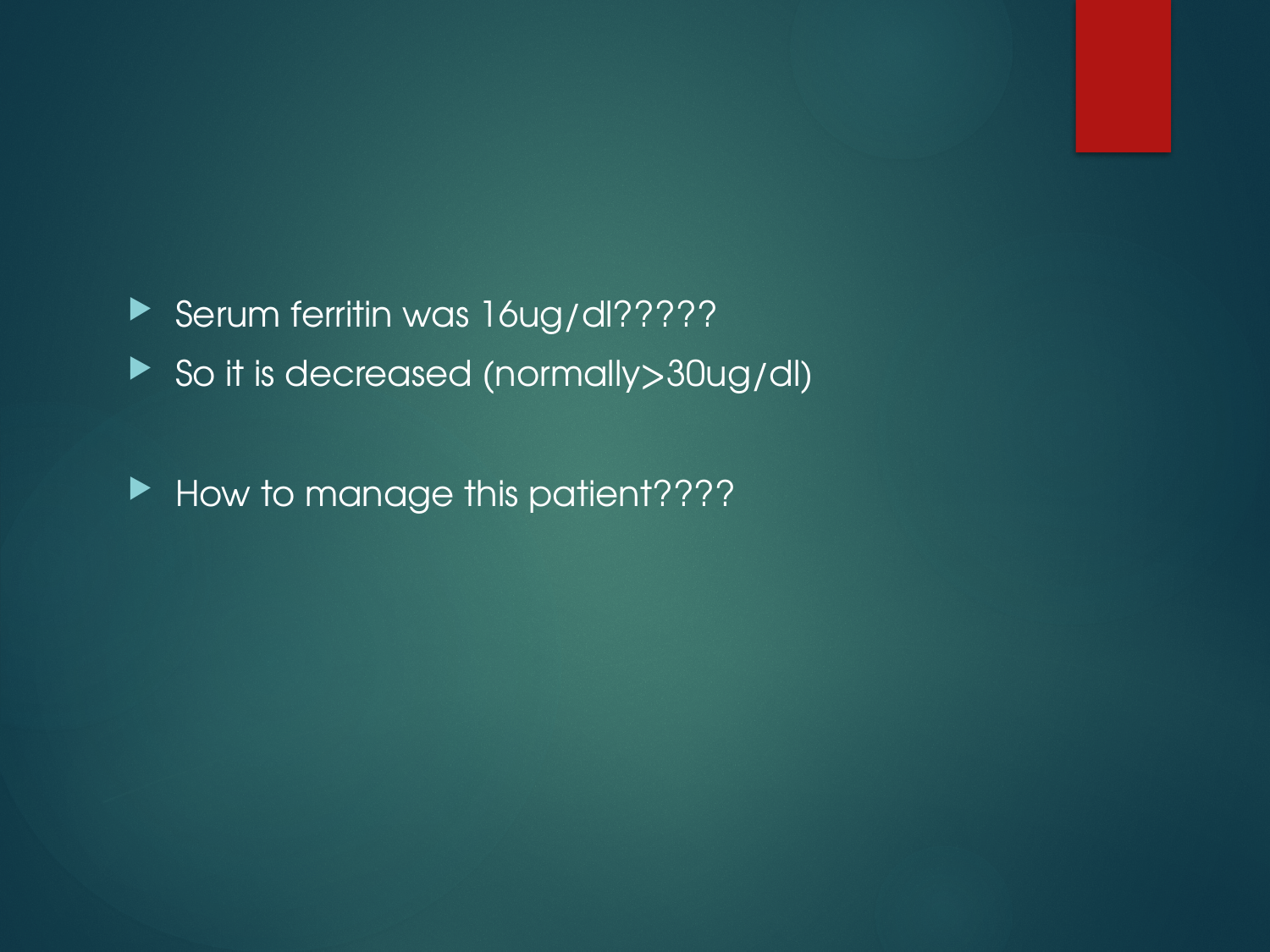

#
Serum ferritin was 16ug/dl?????
So it is decreased (normally>30ug/dl)

How to manage this patient????